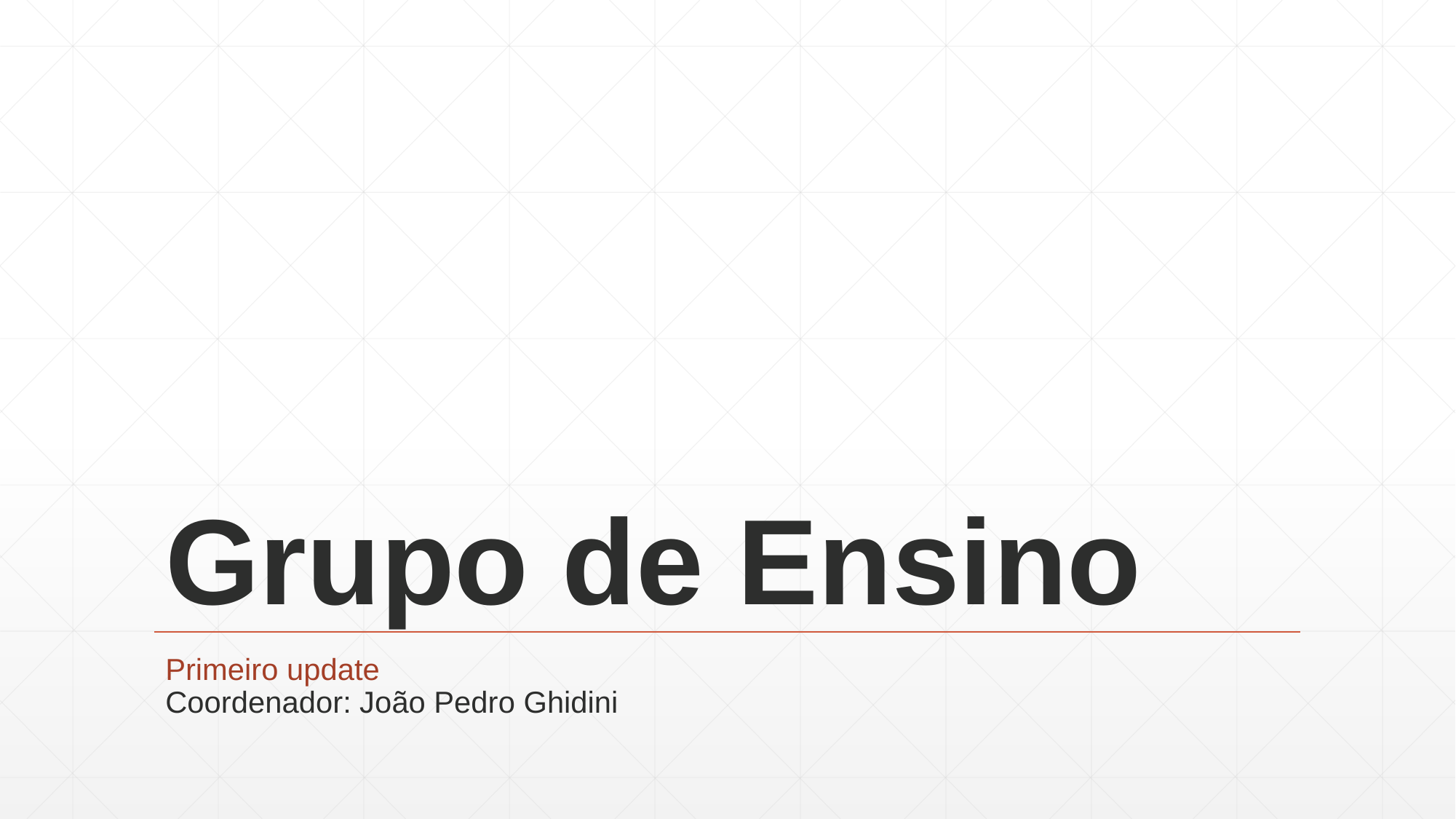

# Grupo de Ensino
Primeiro update
Coordenador: João Pedro Ghidini